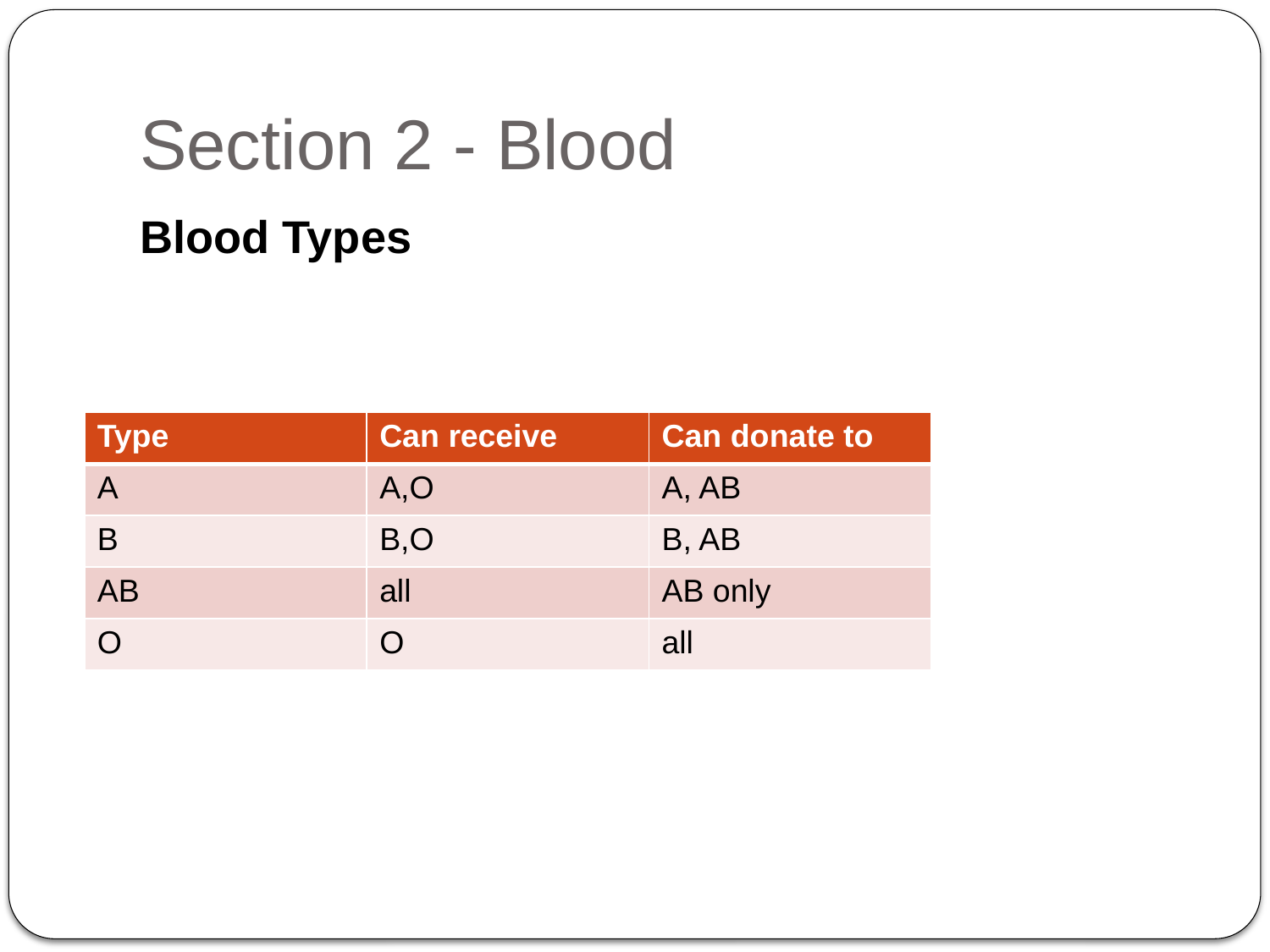

# Section 2 - Blood
Blood Types

| Type | Can receive | Can donate to |
| --- | --- | --- |
| A | A,O | A, AB |
| B | B,O | B, AB |
| AB | all | AB only |
| O | O | all |